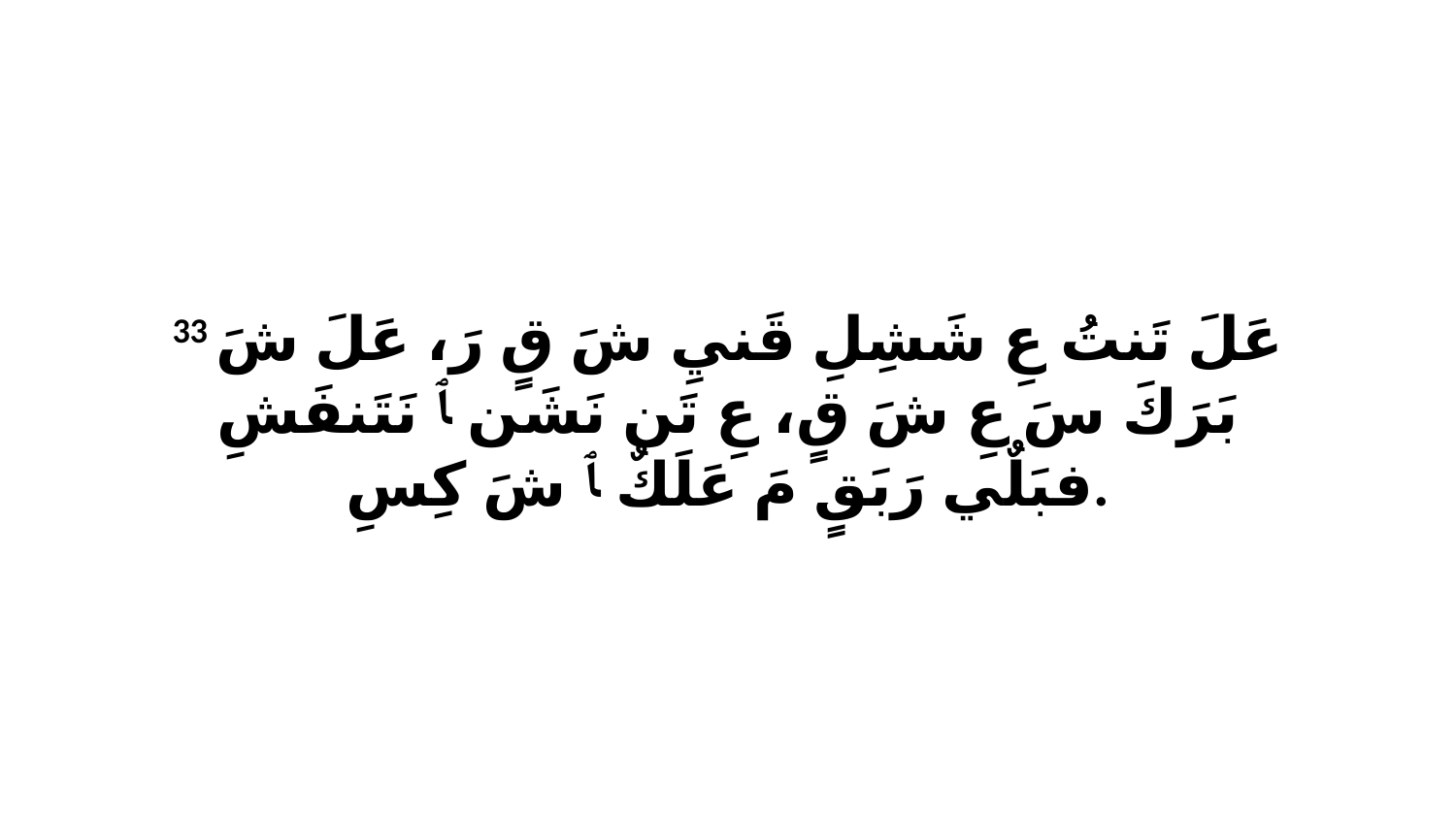

33 عَلَ تَنتُ عِ شَشِلِ قَنيِ شَ قٍ رَ، عَلَ شَ بَرَكَ سَ عِ شَ قٍ، عِ تَن نَشَن ﭑ نَتَنفَشِ فبَلٌي رَبَقٍ مَ عَلَكٌ ﭑ شَ كِسِ.